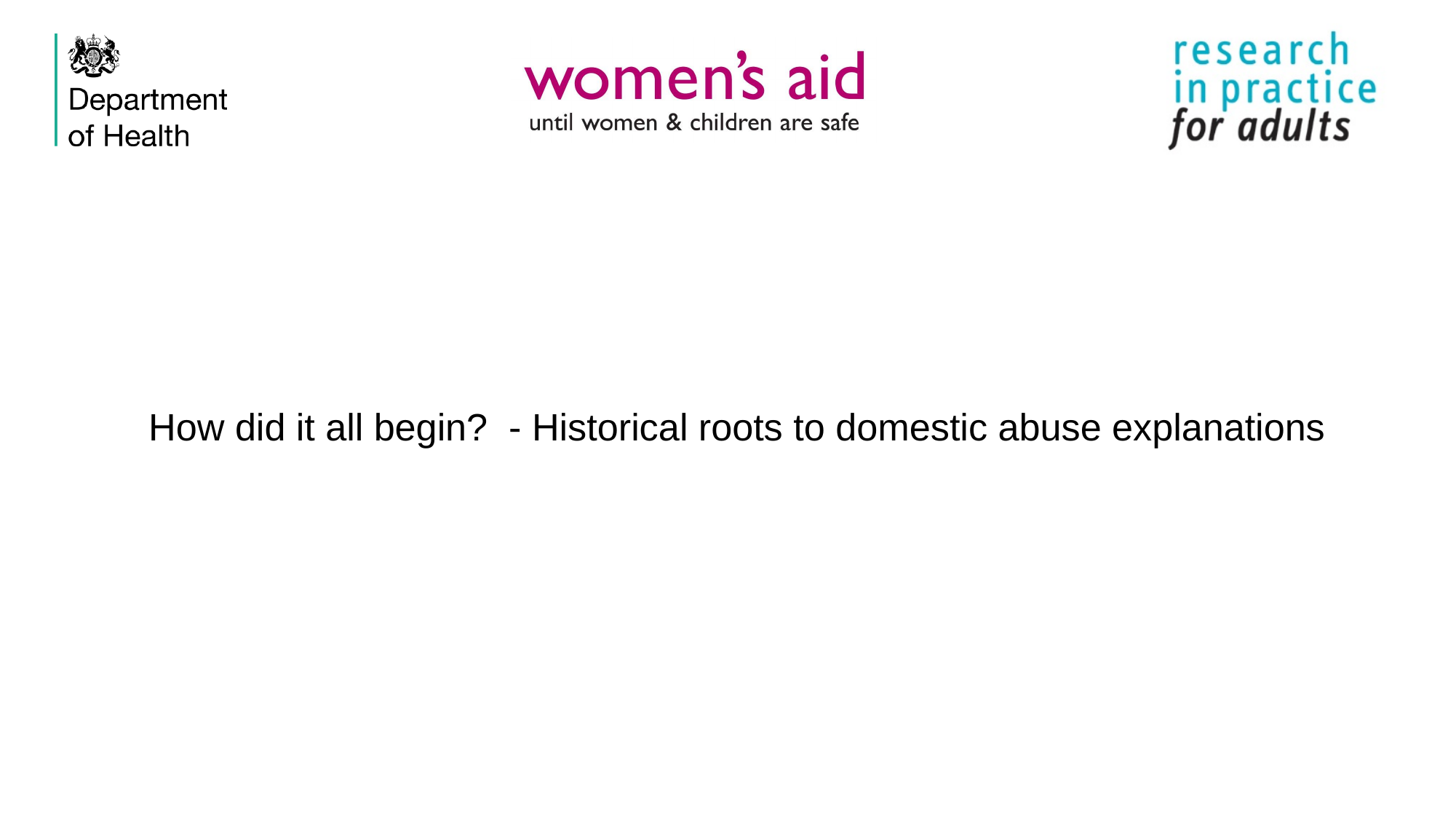

# How did it all begin?  - Historical roots to domestic abuse explanations